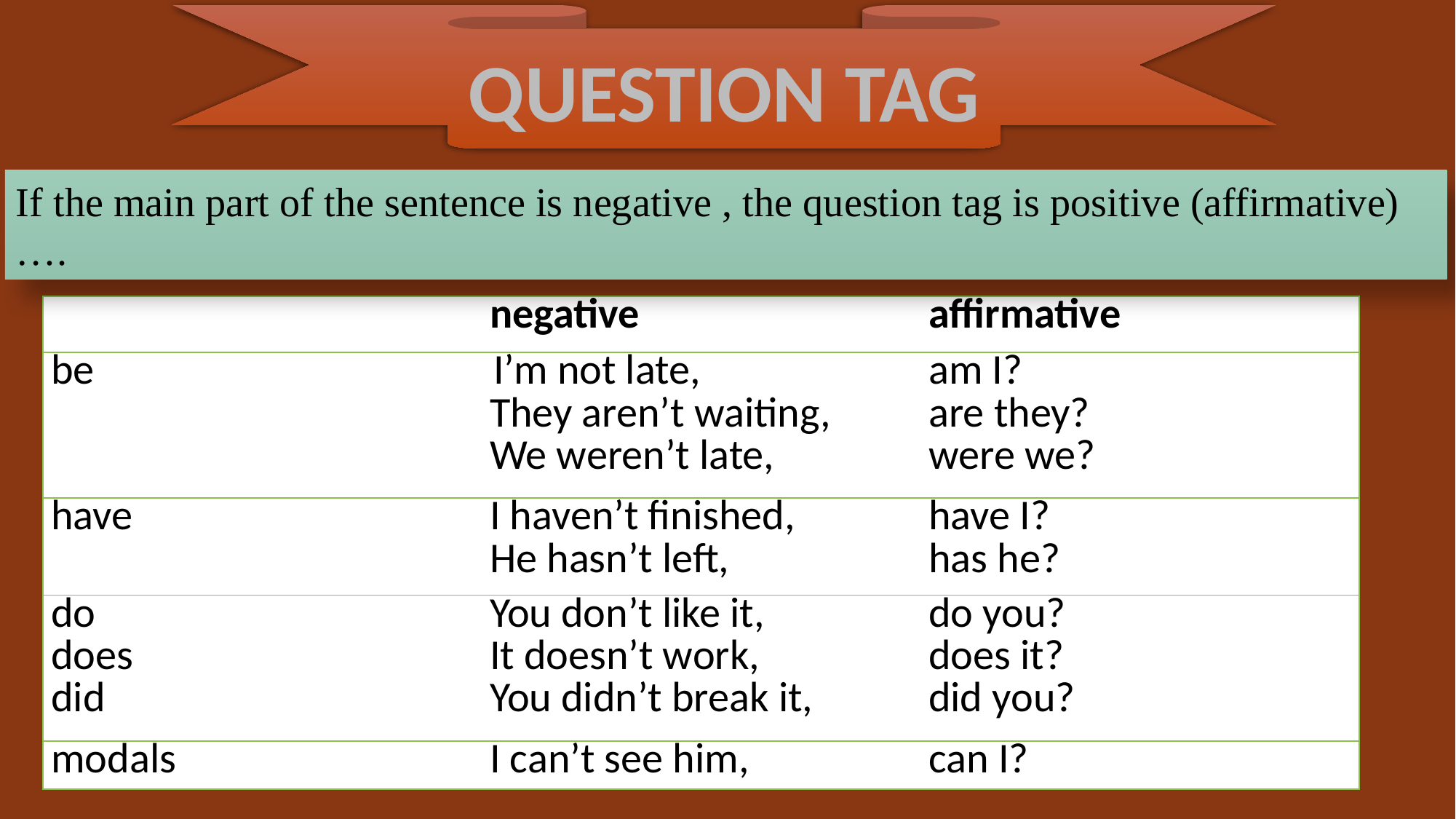

QUESTION TAG
If the main part of the sentence is negative , the question tag is positive (affirmative)….
|  | negative | affirmative |
| --- | --- | --- |
| be | I’m not late, They aren’t waiting, We weren’t late, | am I? are they? were we? |
| have | I haven’t finished, He hasn’t left, | have I? has he? |
| do does did | You don’t like it, It doesn’t work, You didn’t break it, | do you? does it? did you? |
| modals | I can’t see him, | can I? |